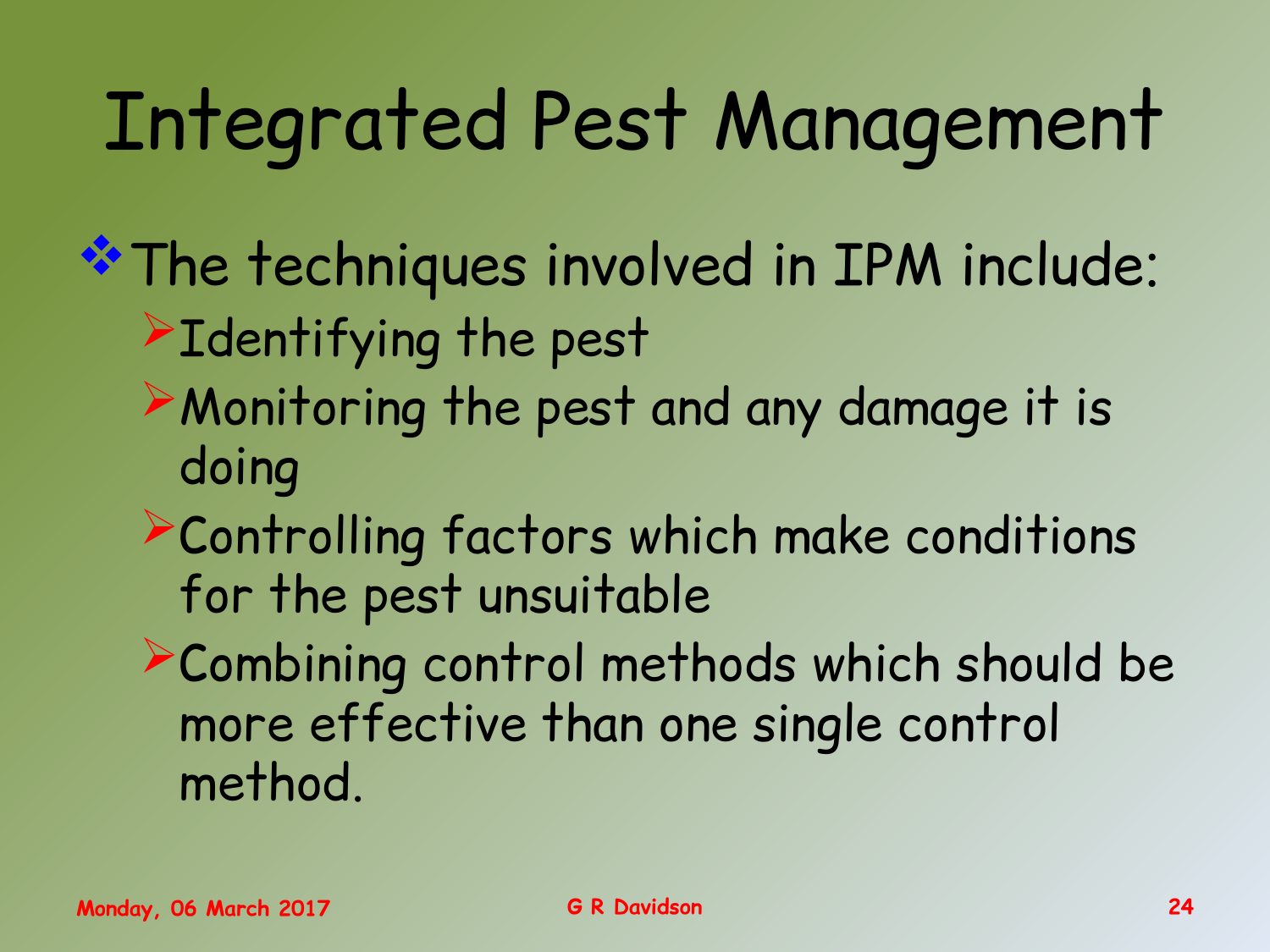

# Integrated Pest Management
The techniques involved in IPM include:
Identifying the pest
Monitoring the pest and any damage it is doing
Controlling factors which make conditions for the pest unsuitable
Combining control methods which should be more effective than one single control method.
Monday, 06 March 2017
G R Davidson
24